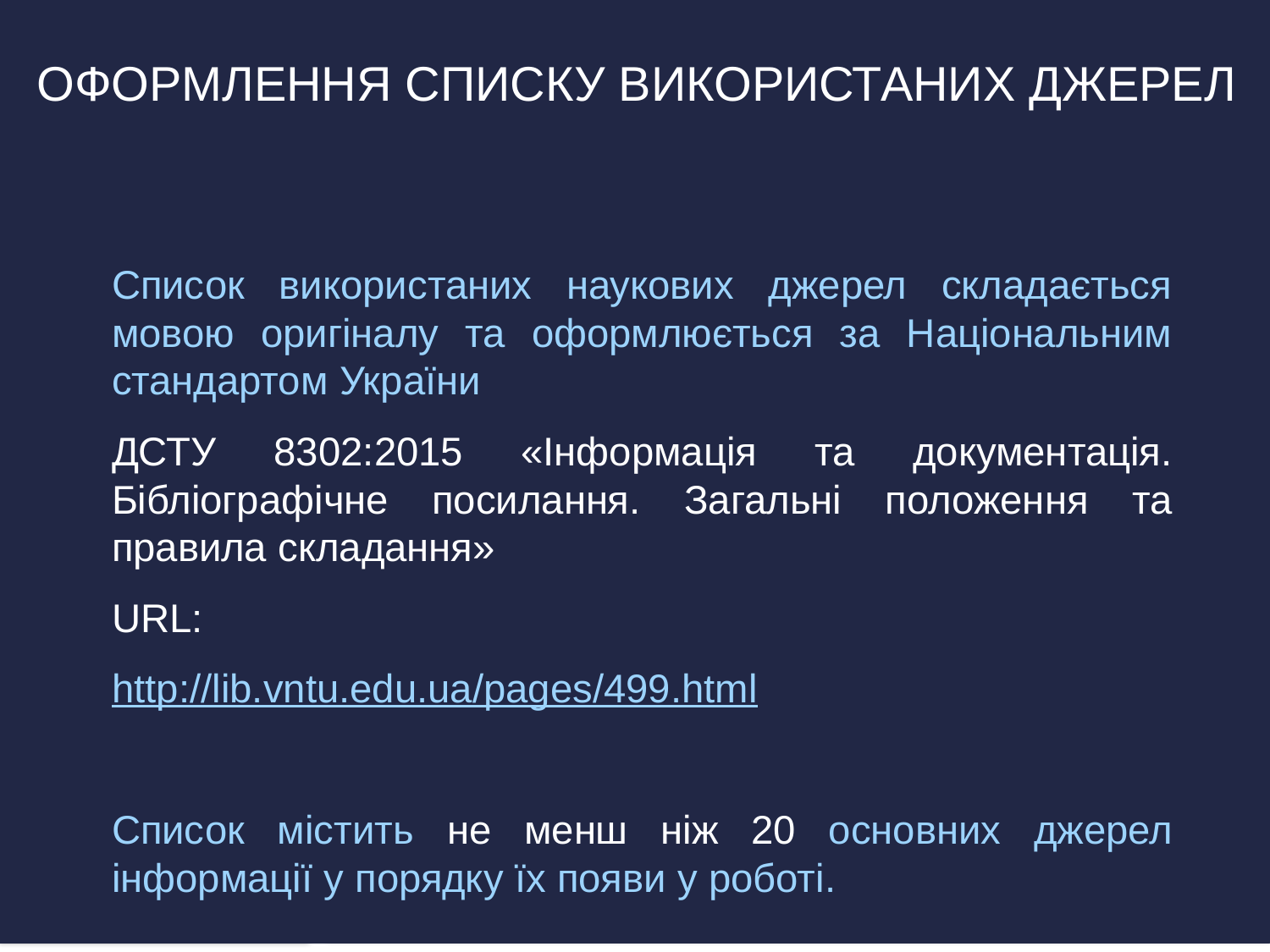

ОФОРМЛЕННЯ СПИСКУ ВИКОРИСТАНИХ ДЖЕРЕЛ

Список використаних наукових джерел складається мовою оригіналу та оформлюється за Національним стандартом України
ДСТУ 8302:2015 «Інформація та документація. Бібліографічне посилання. Загальні положення та правила складання»
URL:
http://lib.vntu.edu.ua/pages/499.html

Список містить не менш ніж 20 основних джерел інформації у порядку їх появи у роботі.